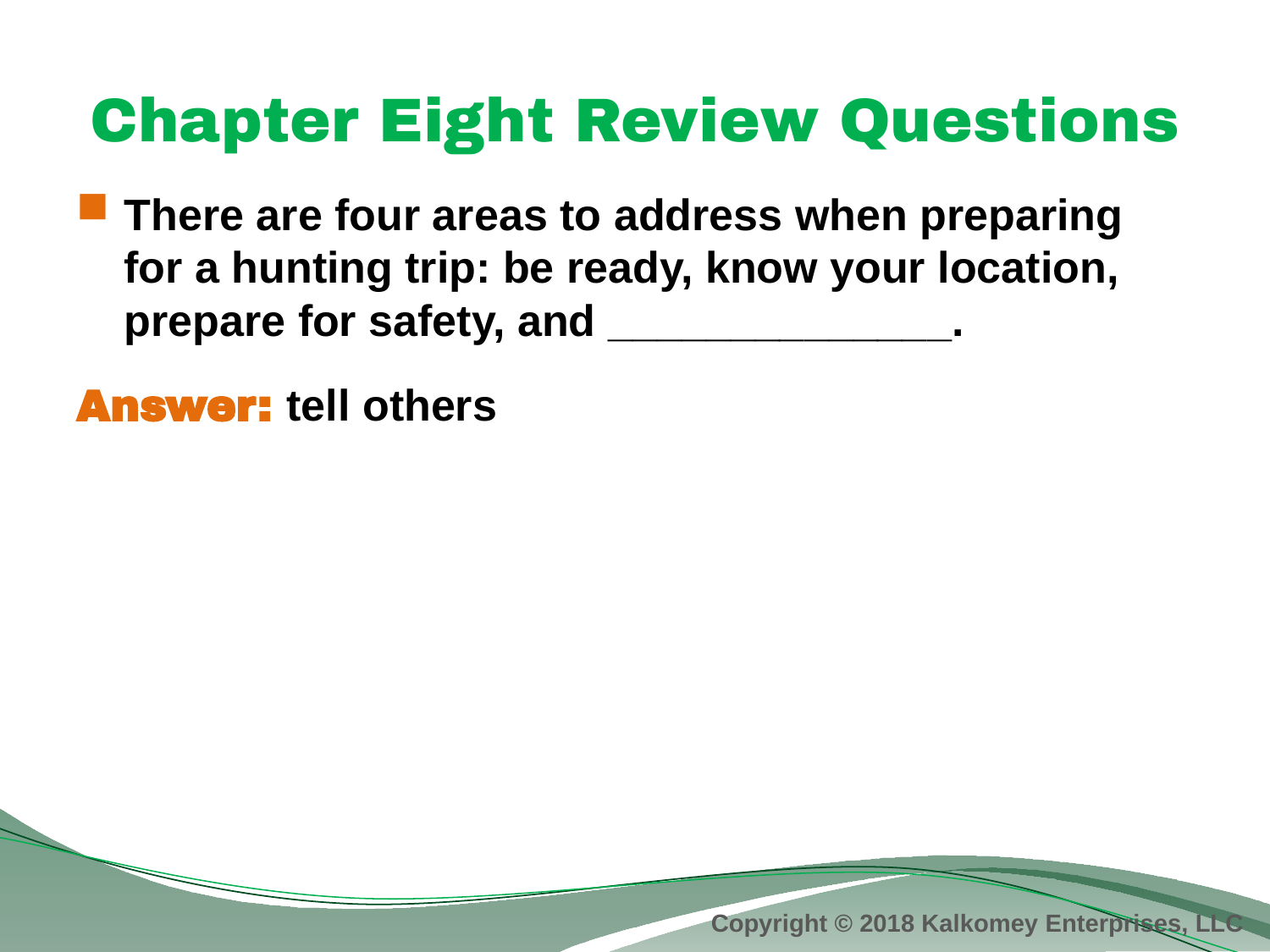

# Chapter Eight Review Questions
There are four areas to address when preparing for a hunting trip: be ready, know your location, prepare for safety, and ______________.
Answer: tell others